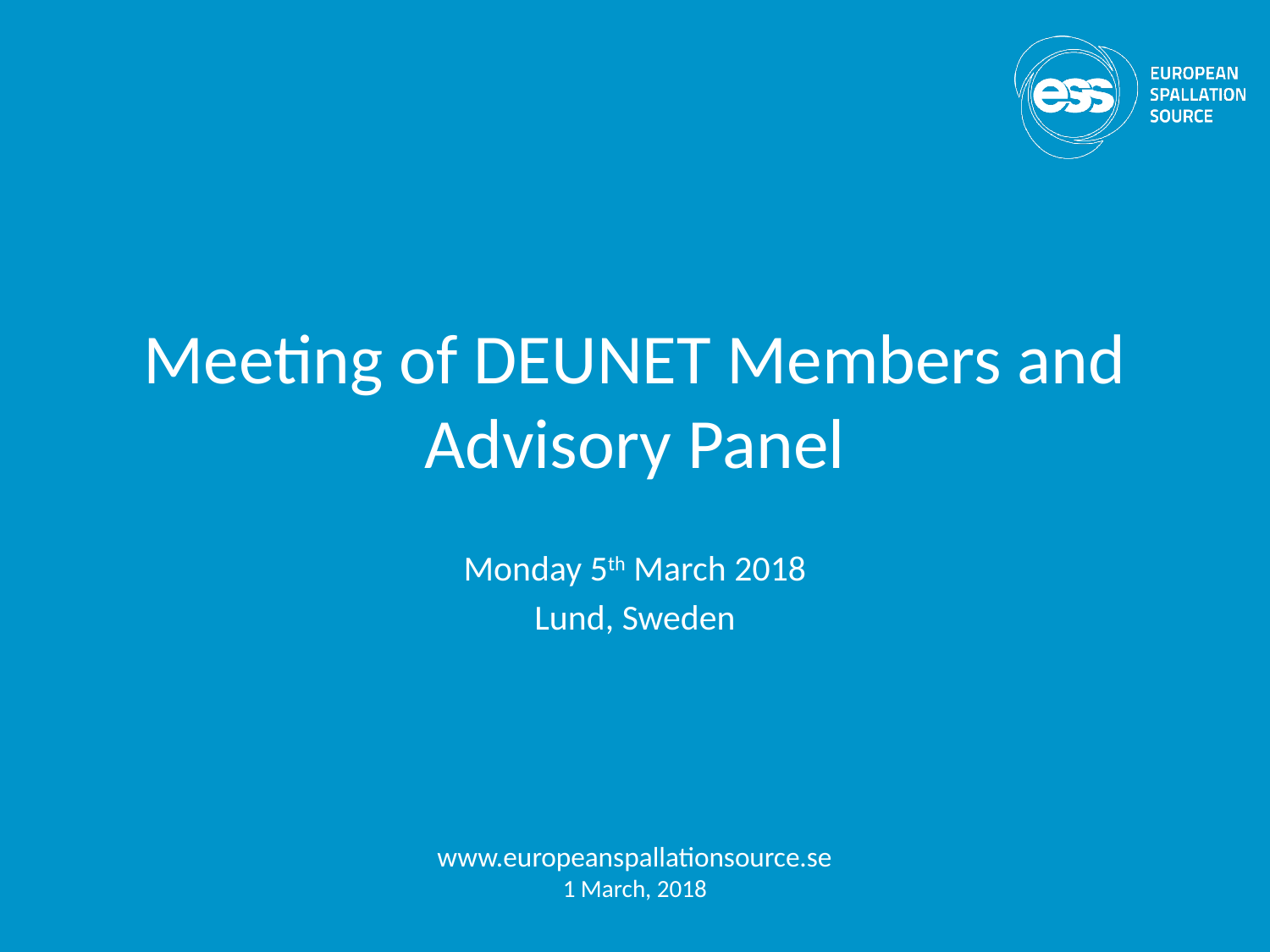

# Meeting of DEUNET Members and Advisory Panel
Monday 5th March 2018
Lund, Sweden
www.europeanspallationsource.se
1 March, 2018